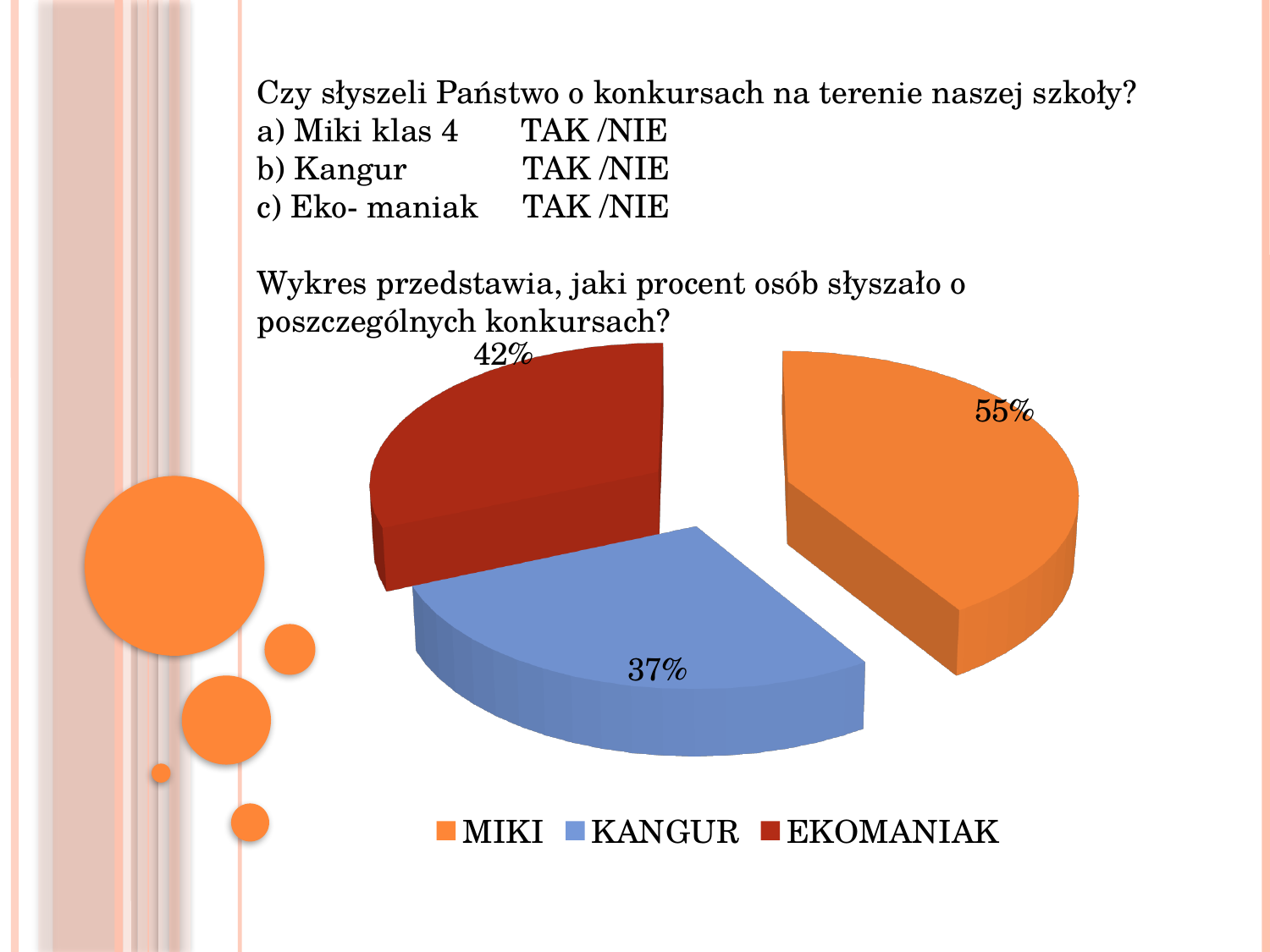

Czy słyszeli Państwo o konkursach na terenie naszej szkoły?
a) Miki klas 4       TAK /NIE
b) Kangur             TAK /NIE
c) Eko- maniak     TAK /NIE

Wykres przedstawia, jaki procent osób słyszało o poszczególnych konkursach?

[unsupported chart]